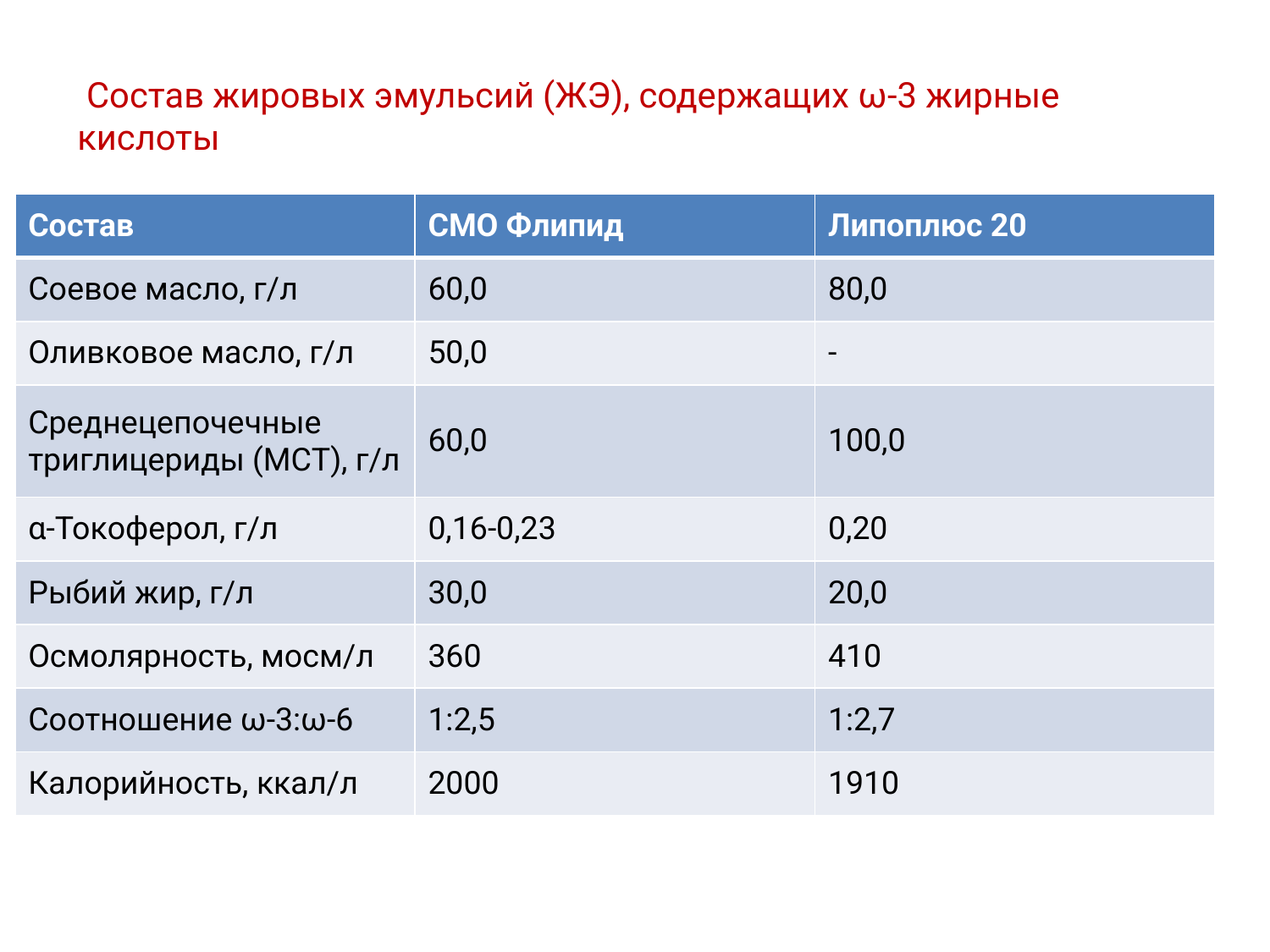

Состав жировых эмульсий (ЖЭ), содержащих ω-3 жирные кислоты
| Состав | СМО Флипид | Липоплюс 20 |
| --- | --- | --- |
| Соевое масло, г/л | 60,0 | 80,0 |
| Оливковое масло, г/л | 50,0 | - |
| Среднецепочечные триглицериды (МСТ), г/л | 60,0 | 100,0 |
| α-Токоферол, г/л | 0,16-0,23 | 0,20 |
| Рыбий жир, г/л | 30,0 | 20,0 |
| Осмолярность, мосм/л | 360 | 410 |
| Соотношение ω-3:ω-6 | 1:2,5 | 1:2,7 |
| Калорийность, ккал/л | 2000 | 1910 |